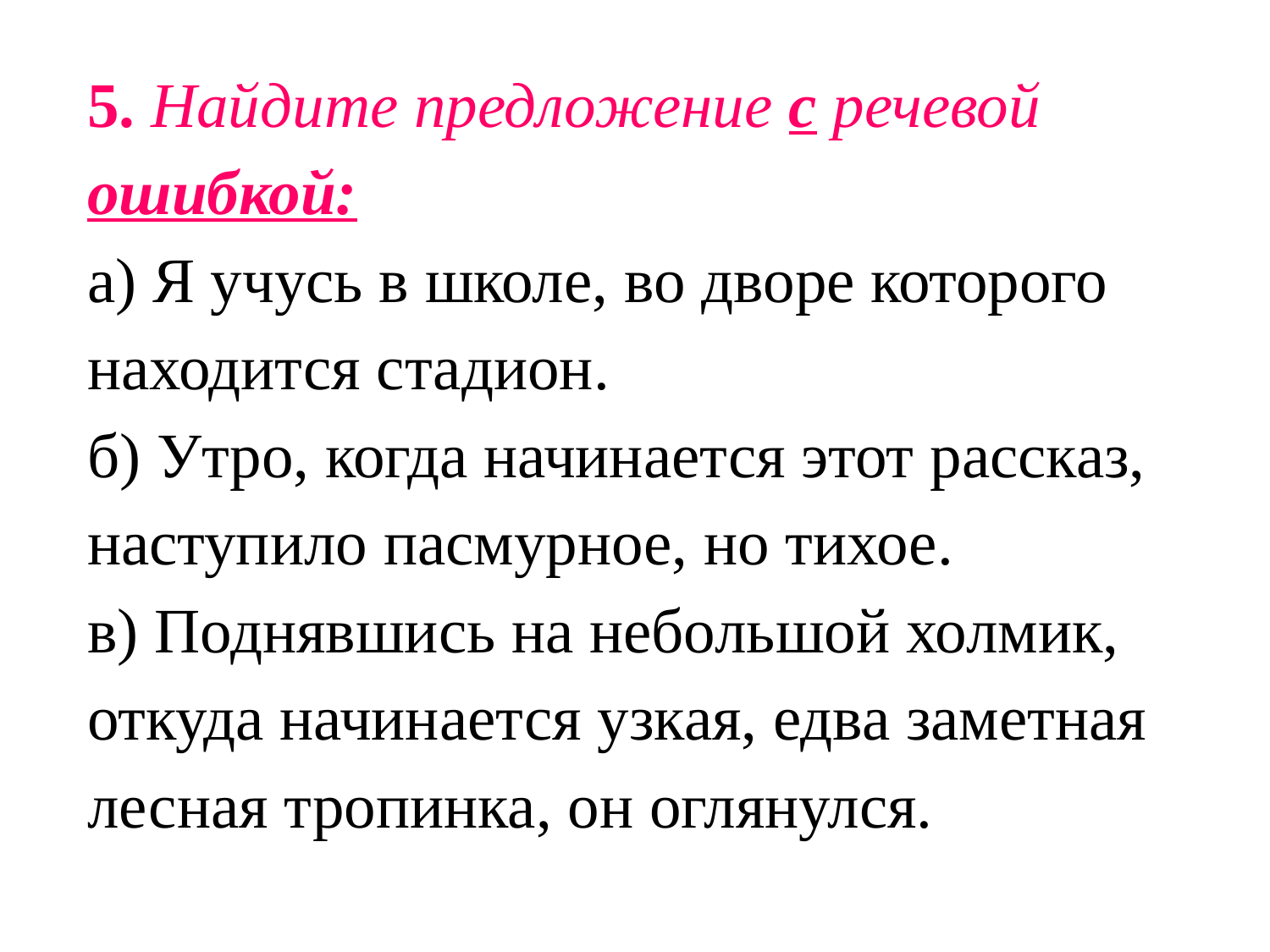

5. Найдите предложение с речевой ошибкой:
а) Я учусь в школе, во дворе которого находится стадион.
б) Утро, когда начинается этот рассказ, наступило пасмурное, но тихое.
в) Поднявшись на небольшой холмик, откуда начинается узкая, едва заметная лесная тропинка, он оглянулся.